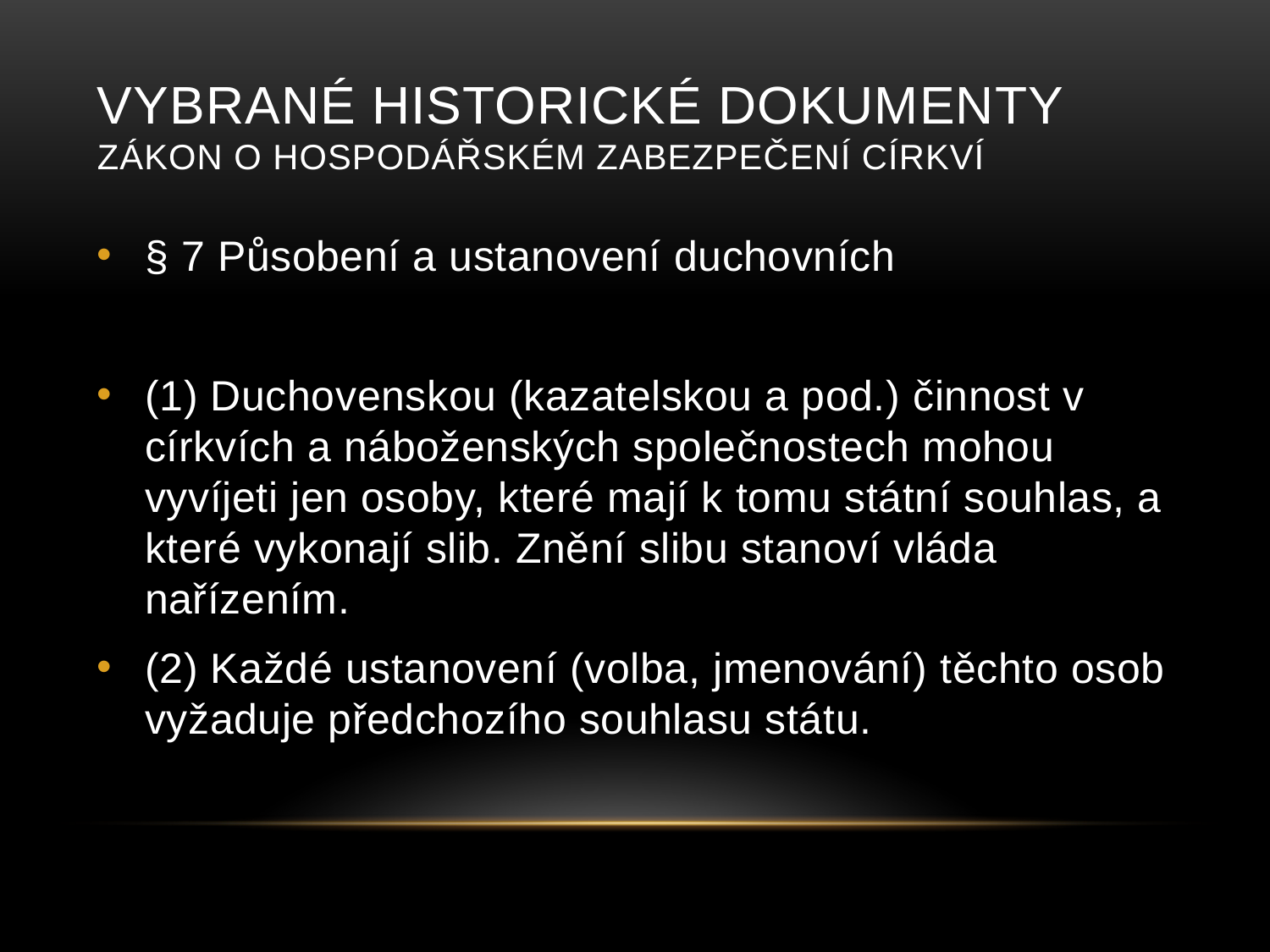

# Vybrané historické dokumenty Zákon o hospodářském zabezpečení církví
§ 7 Působení a ustanovení duchovních

(1) Duchovenskou (kazatelskou a pod.) činnost v církvích a náboženských společnostech mohou vyvíjeti jen osoby, které mají k tomu státní souhlas, a které vykonají slib. Znění slibu stanoví vláda nařízením.
(2) Každé ustanovení (volba, jmenování) těchto osob vyžaduje předchozího souhlasu státu.